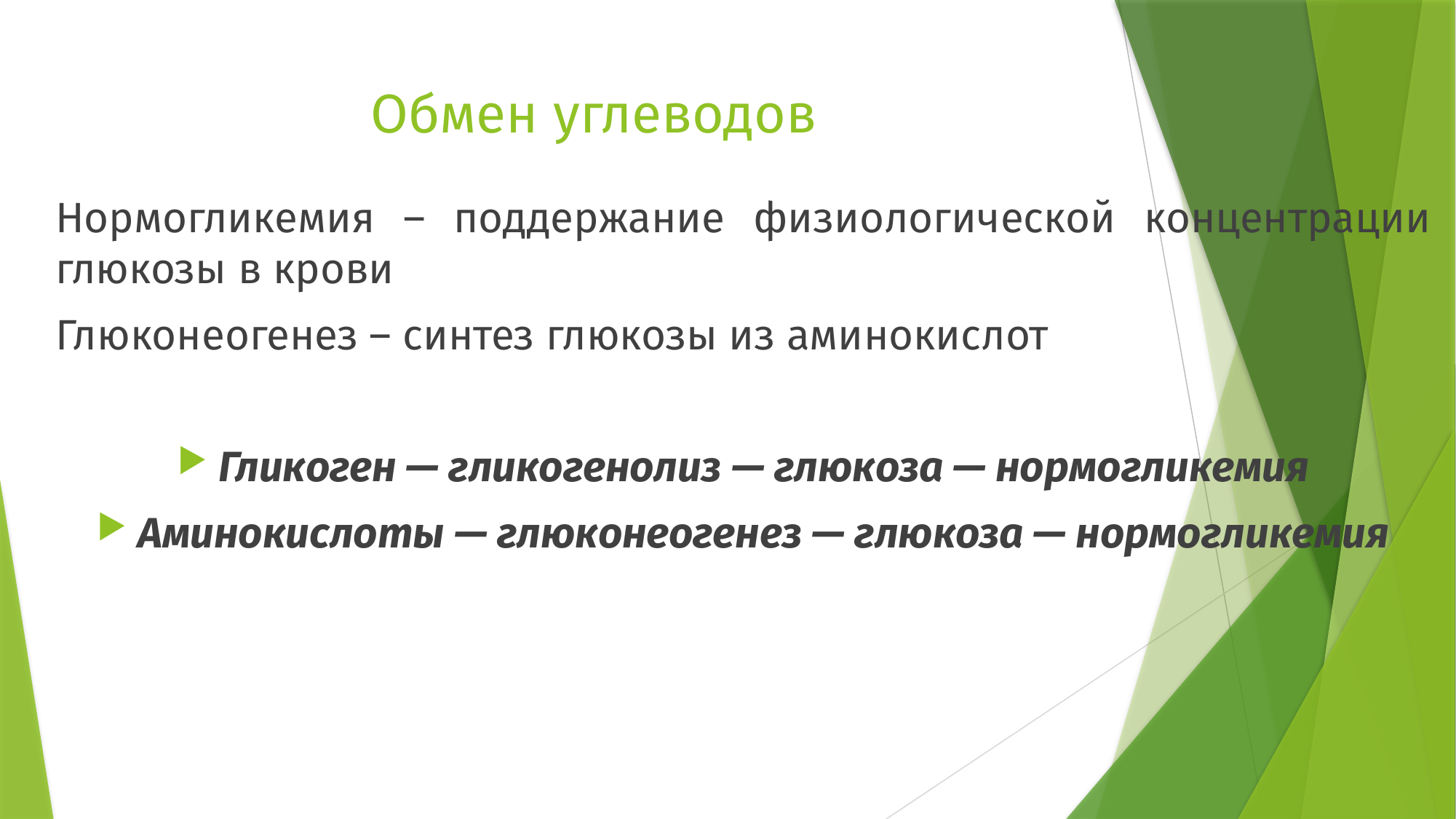

# Обмен углеводов
Нормогликемия – поддержание физиологической концентрации глюкозы в крови
Глюконеогенез – синтез глюкозы из аминокислот

Гликоген — гликогенолиз — глюкоза — нормогликемия
Аминокислоты — глюконеогенез — глюкоза — нормогликемия